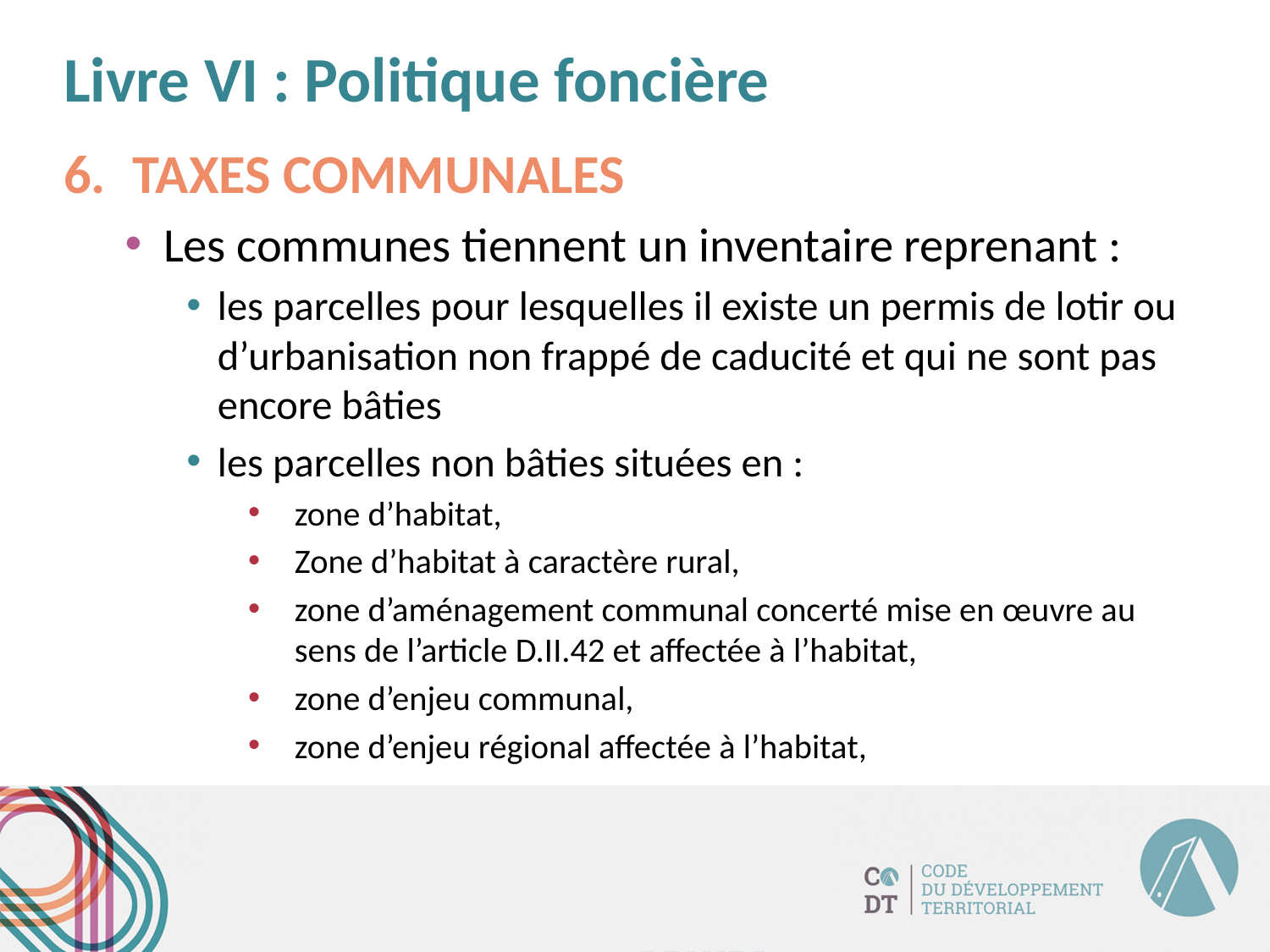

# Livre VI : Politique foncière
TAXES COMMUNALES
Les communes tiennent un inventaire reprenant :
les parcelles pour lesquelles il existe un permis de lotir ou d’urbanisation non frappé de caducité et qui ne sont pas encore bâties
les parcelles non bâties situées en :
zone d’habitat,
Zone d’habitat à caractère rural,
zone d’aménagement communal concerté mise en œuvre au sens de l’article D.II.42 et affectée à l’habitat,
zone d’enjeu communal,
zone d’enjeu régional affectée à l’habitat,